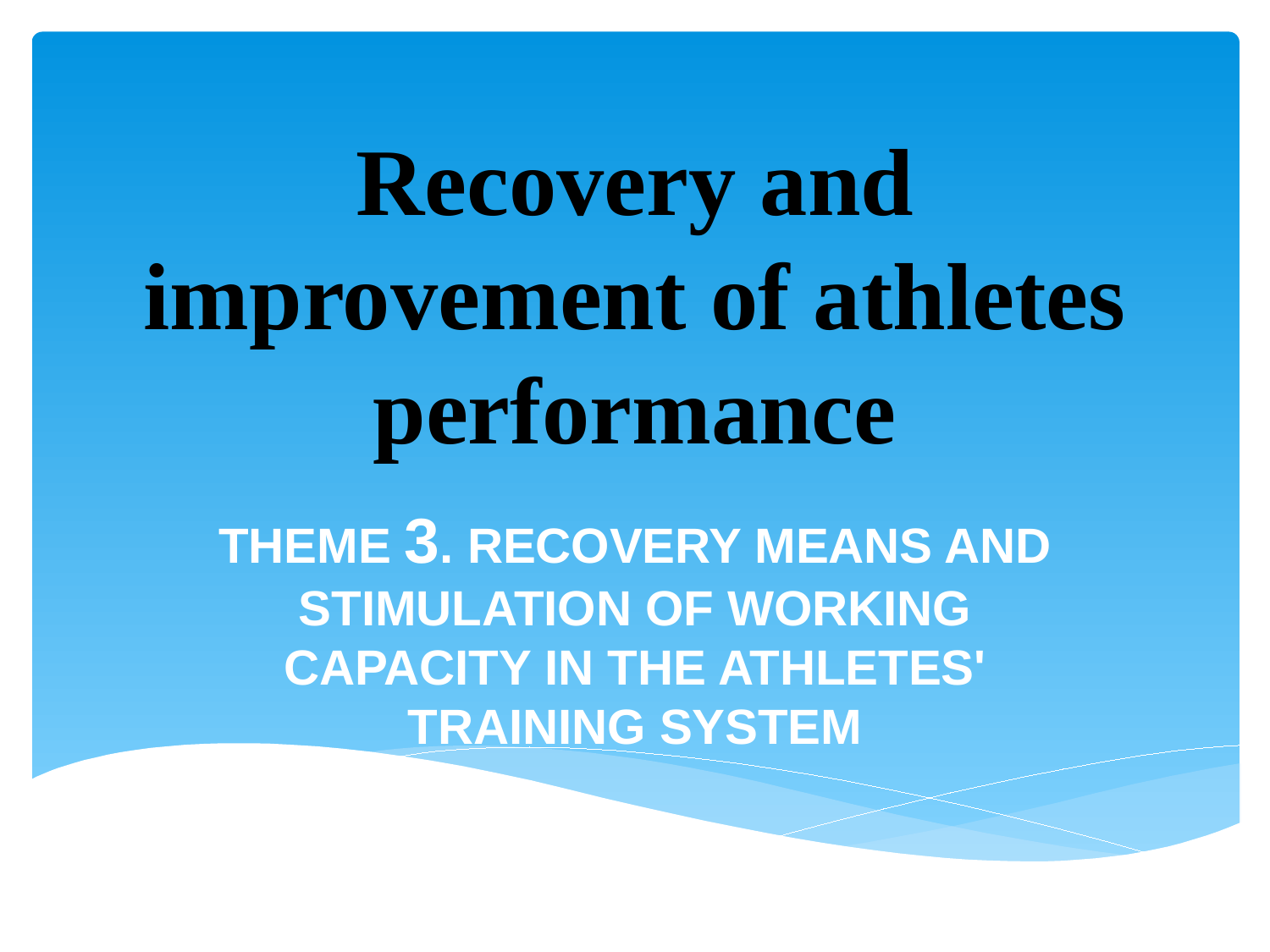

# Recovery and improvement of athletes performance
THEME 3. RECOVERY MEANS AND STIMULATION OF WORKING CAPACITY IN THE ATHLETES' TRAINING SYSTEM